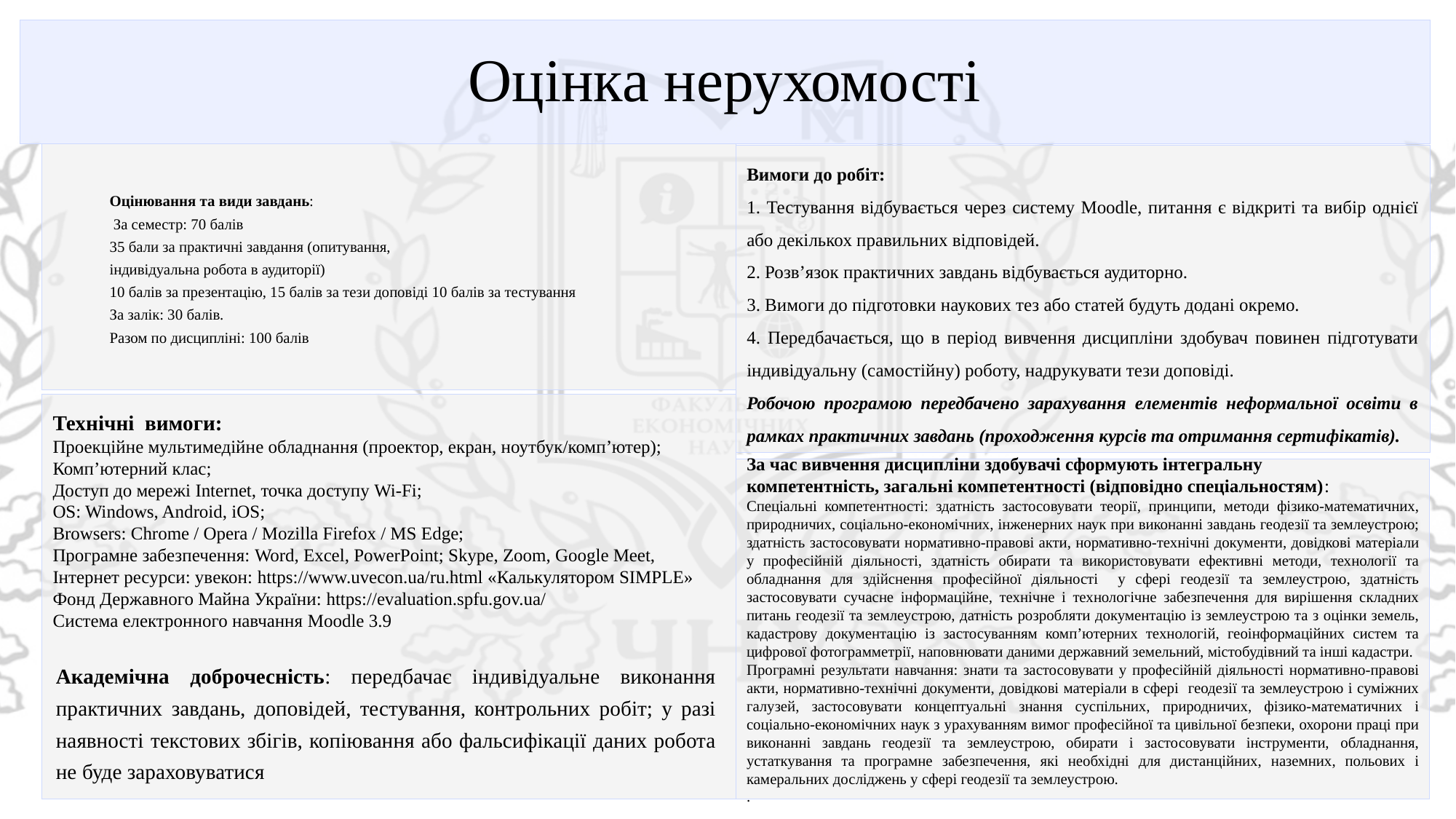

# Оцінка нерухомості
Оцінювання та види завдань:
 За семестр: 70 балів
35 бали за практичні завдання (опитування,
індивідуальна робота в аудиторії)
10 балів за презентацію, 15 балів за тези доповіді 10 балів за тестування
За залік: 30 балів.
Разом по дисципліні: 100 балів
Вимоги до робіт:
 Тестування відбувається через систему Moodle, питання є відкриті та вибір однієї або декількох правильних відповідей.
 Розв’язок практичних завдань відбувається аудиторно.
 Вимоги до підготовки наукових тез або статей будуть додані окремо.
 Передбачається, що в період вивчення дисципліни здобувач повинен підготувати індивідуальну (самостійну) роботу, надрукувати тези доповіді.
Робочою програмою передбачено зарахування елементів неформальної освіти в рамках практичних завдань (проходження курсів та отримання сертифікатів).
Технічні  вимоги:
Проекційне мультимедійне обладнання (проектор, екран, ноутбук/комп’ютер);
Комп’ютерний клас;
Доступ до мережі Internet, точка доступу Wi-Fi;
OS: Windows, Android, iOS;
Browsers: Chrome / Opera / Mozilla Firefox / MS Edge;
Програмне забезпечення: Word, Excel, PowerPoint; Skype, Zoom, Google Meet,
Інтернет ресурси: увекон: https://www.uvecon.ua/ru.html «Калькулятором SIMPLE»
Фонд Державного Майна України: https://evaluation.spfu.gov.ua/
Cистема електронного навчання Moodle 3.9

Академічна доброчесність: передбачає індивідуальне виконання практичних завдань, доповідей, тестування, контрольних робіт; у разі наявності текстових збігів, копіювання або фальсифікації даних робота не буде зараховуватися
За час вивчення дисципліни здобувачі сформують інтегральну
компетентність, загальні компетентності (відповідно спеціальностям):
Спеціальні компетентності: здатність застосовувати теорії, принципи, методи фізико-математичних, природничих, соціально-економічних, інженерних наук при виконанні завдань геодезії та землеустрою; здатність застосовувати нормативно-правові акти, нормативно-технічні документи, довідкові матеріали у професійній діяльності, здатність обирати та використовувати ефективні методи, технології та обладнання для здійснення професійної діяльності  у сфері геодезії та землеустрою, здатність застосовувати сучасне інформаційне, технічне і технологічне забезпечення для вирішення складних питань геодезії та землеустрою, датність розробляти документацію із землеустрою та з оцінки земель, кадастрову документацію із застосуванням комп’ютерних технологій, геоінформаційних систем та цифрової фотограмметрії, наповнювати даними державний земельний, містобудівний та інші кадастри.
Програмні результати навчання: знати та застосовувати у професійній діяльності нормативно-правові акти, нормативно-технічні документи, довідкові матеріали в сфері  геодезії та землеустрою і суміжних галузей, застосовувати концептуальні знання суспільних, природничих, фізико-математичних і соціально-економічних наук з урахуванням вимог професійної та цивільної безпеки, охорони праці при виконанні завдань геодезії та землеустрою, обирати і застосовувати інструменти, обладнання, устаткування та програмне забезпечення, які необхідні для дистанційних, наземних, польових і камеральних досліджень у сфері геодезії та землеустрою.
.